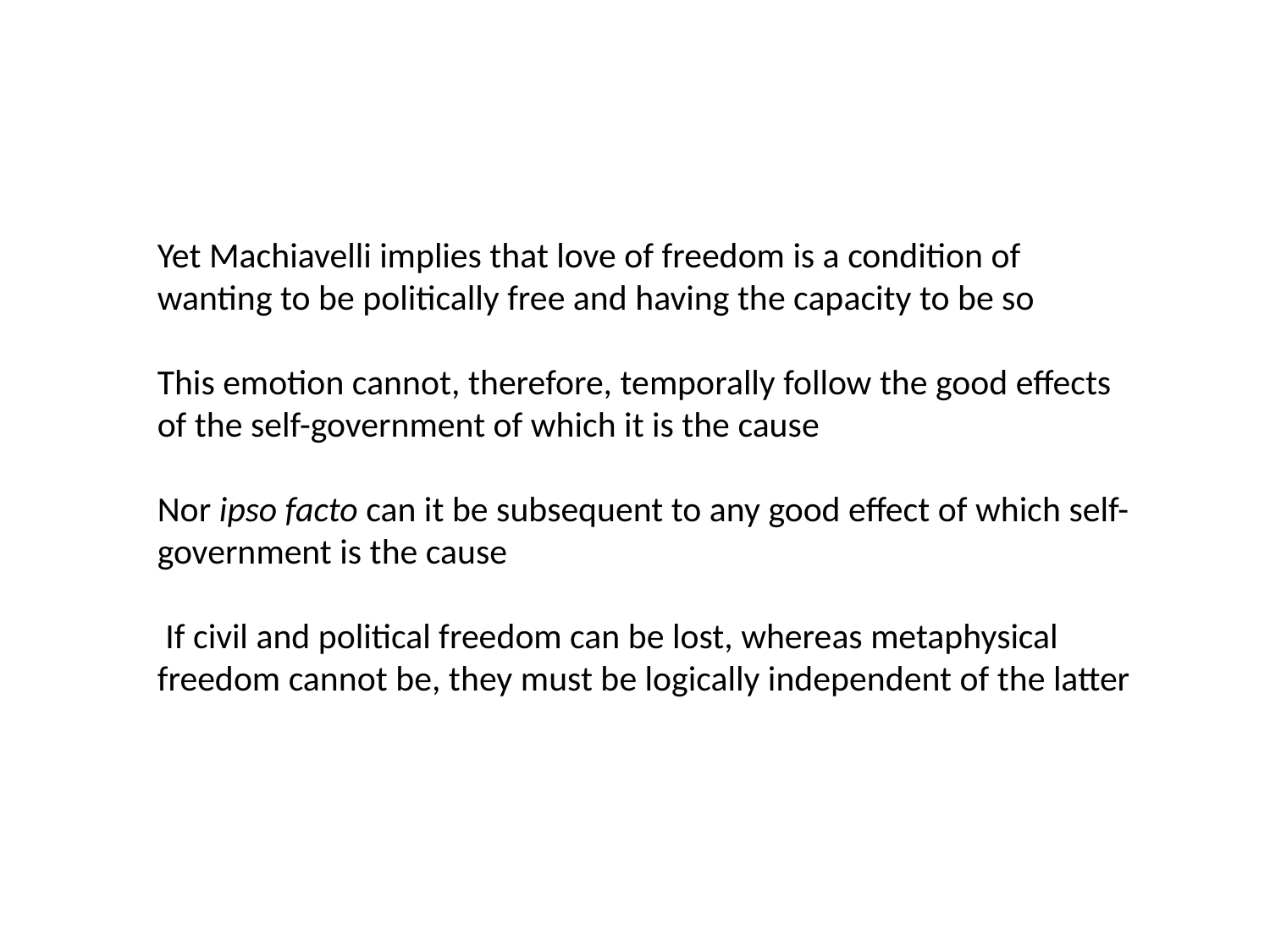

Yet Machiavelli implies that love of freedom is a condition of wanting to be politically free and having the capacity to be so

This emotion cannot, therefore, temporally follow the good effects of the self-government of which it is the cause

Nor ipso facto can it be subsequent to any good effect of which self-government is the cause

 If civil and political freedom can be lost, whereas metaphysical freedom cannot be, they must be logically independent of the latter